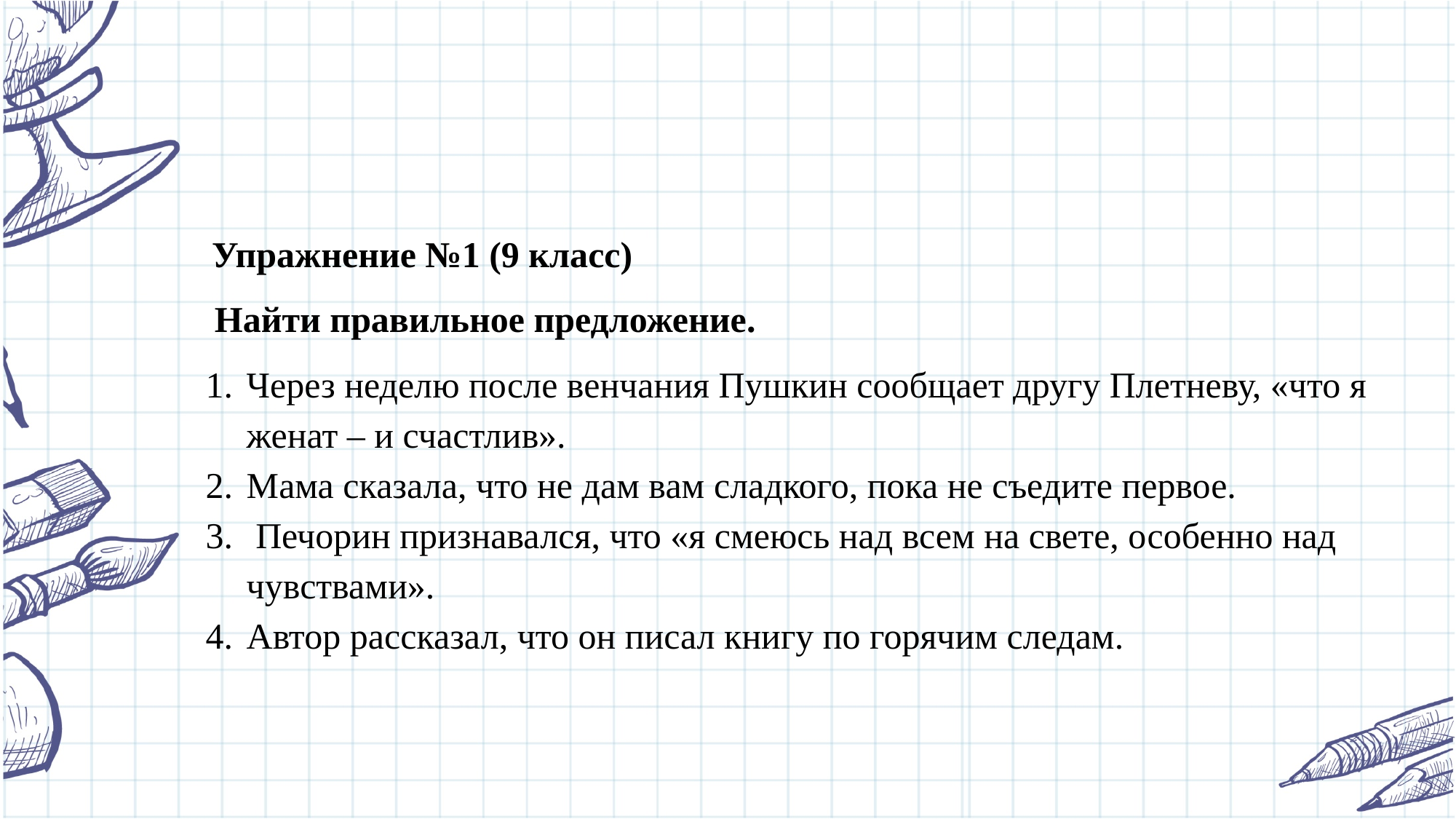

Упражнение №1 (9 класс)
 Найти правильное предложение.
Через неделю после венчания Пушкин сообщает другу Плетневу, «что я женат – и счастлив».
Мама сказала, что не дам вам сладкого, пока не съедите первое.
 Печорин признавался, что «я смеюсь над всем на свете, особенно над чувствами».
Автор рассказал, что он писал книгу по горячим следам.